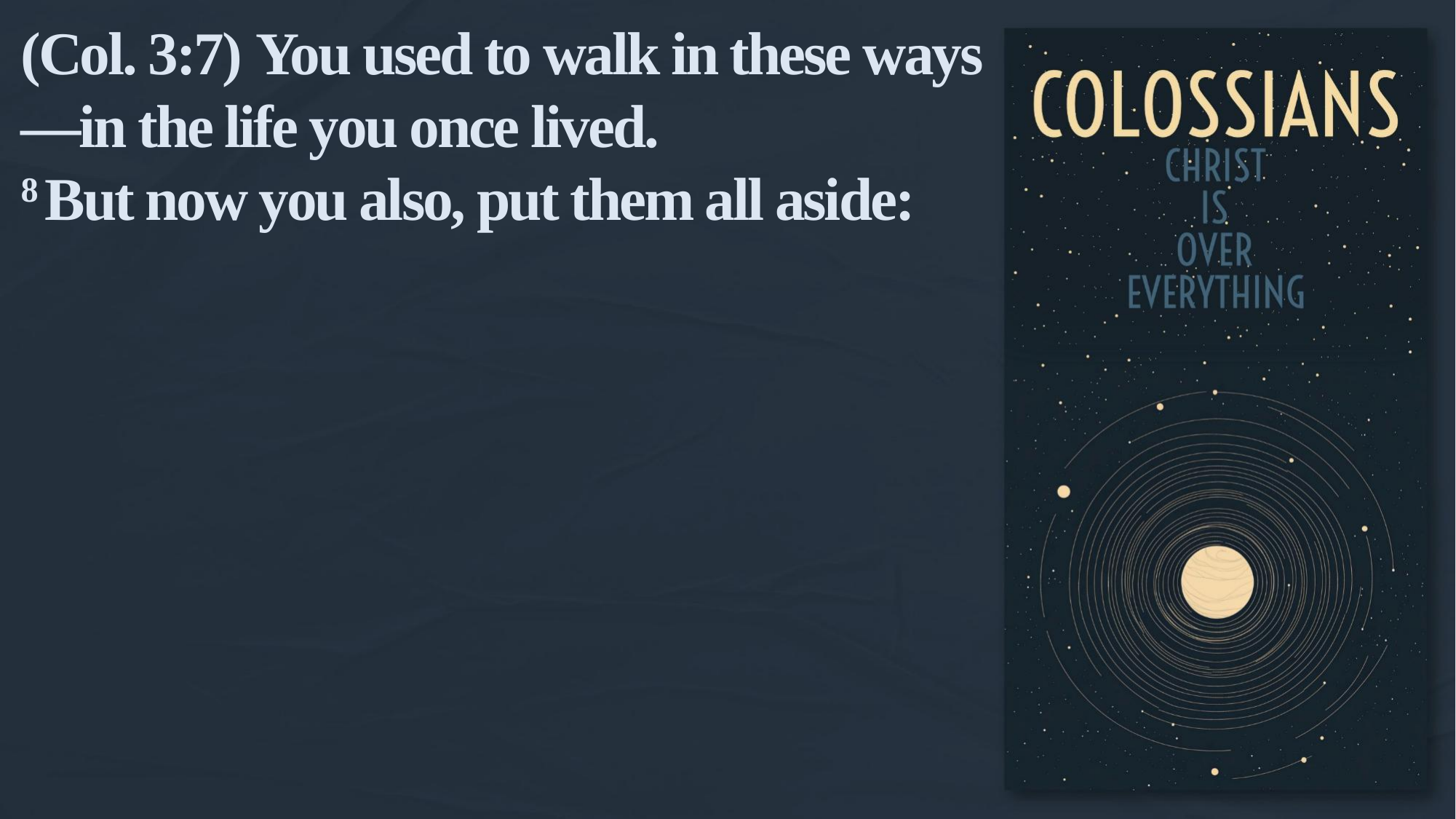

(Col. 3:7) You used to walk in these ways—in the life you once lived.
8 But now you also, put them all aside: